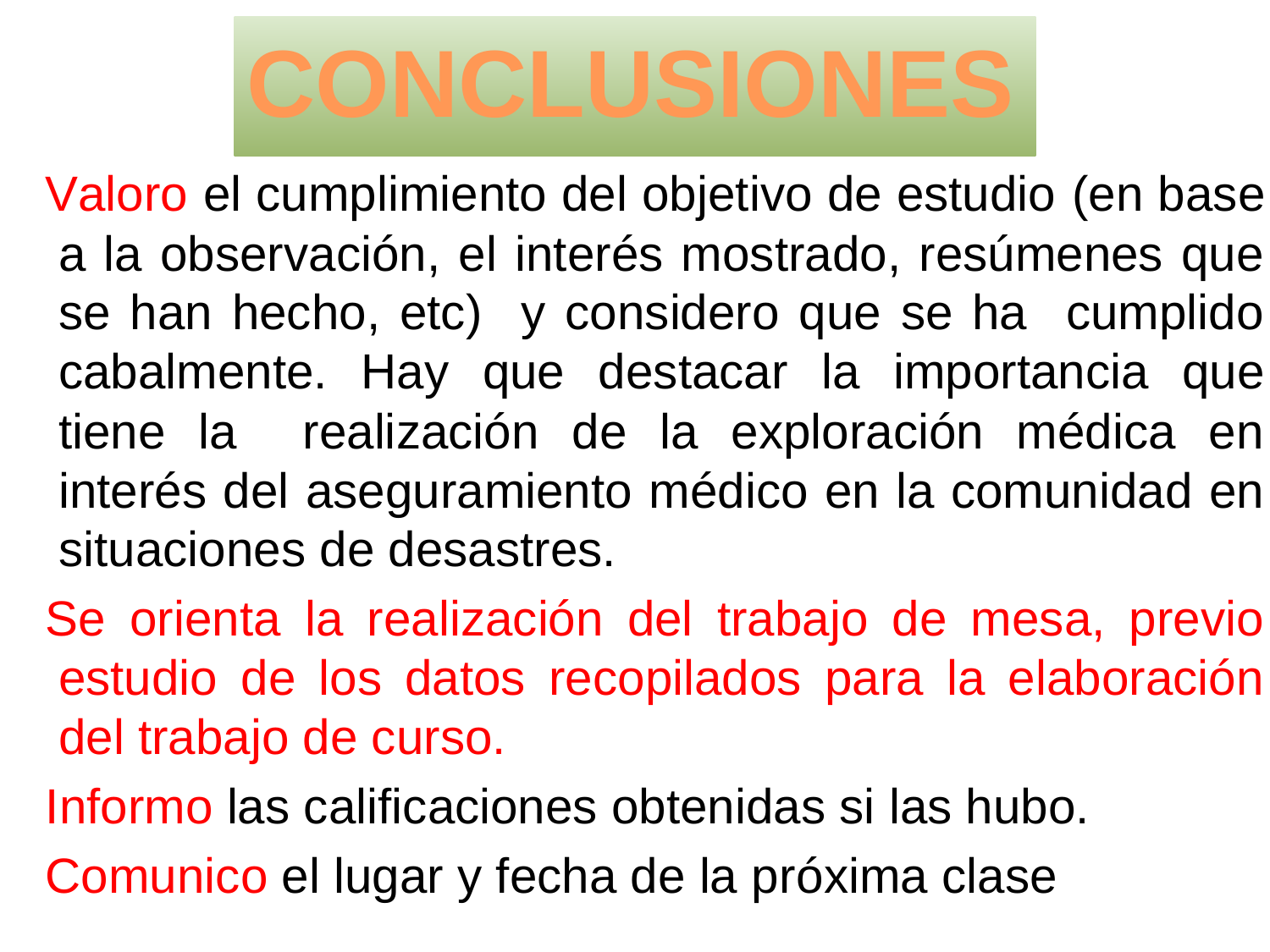

CONCLUSIONES

Valoro el cumplimiento del objetivo de estudio (en base a la observación, el interés mostrado, resúmenes que se han hecho, etc)  y considero que se ha  cumplido cabalmente. Hay que destacar la importancia que tiene la  realización de la exploración médica en interés del aseguramiento médico en la comunidad en situaciones de desastres.
Se orienta la realización del trabajo de mesa, previo estudio de los datos recopilados para la elaboración del trabajo de curso.
Informo las calificaciones obtenidas si las hubo.
Comunico el lugar y fecha de la próxima clase